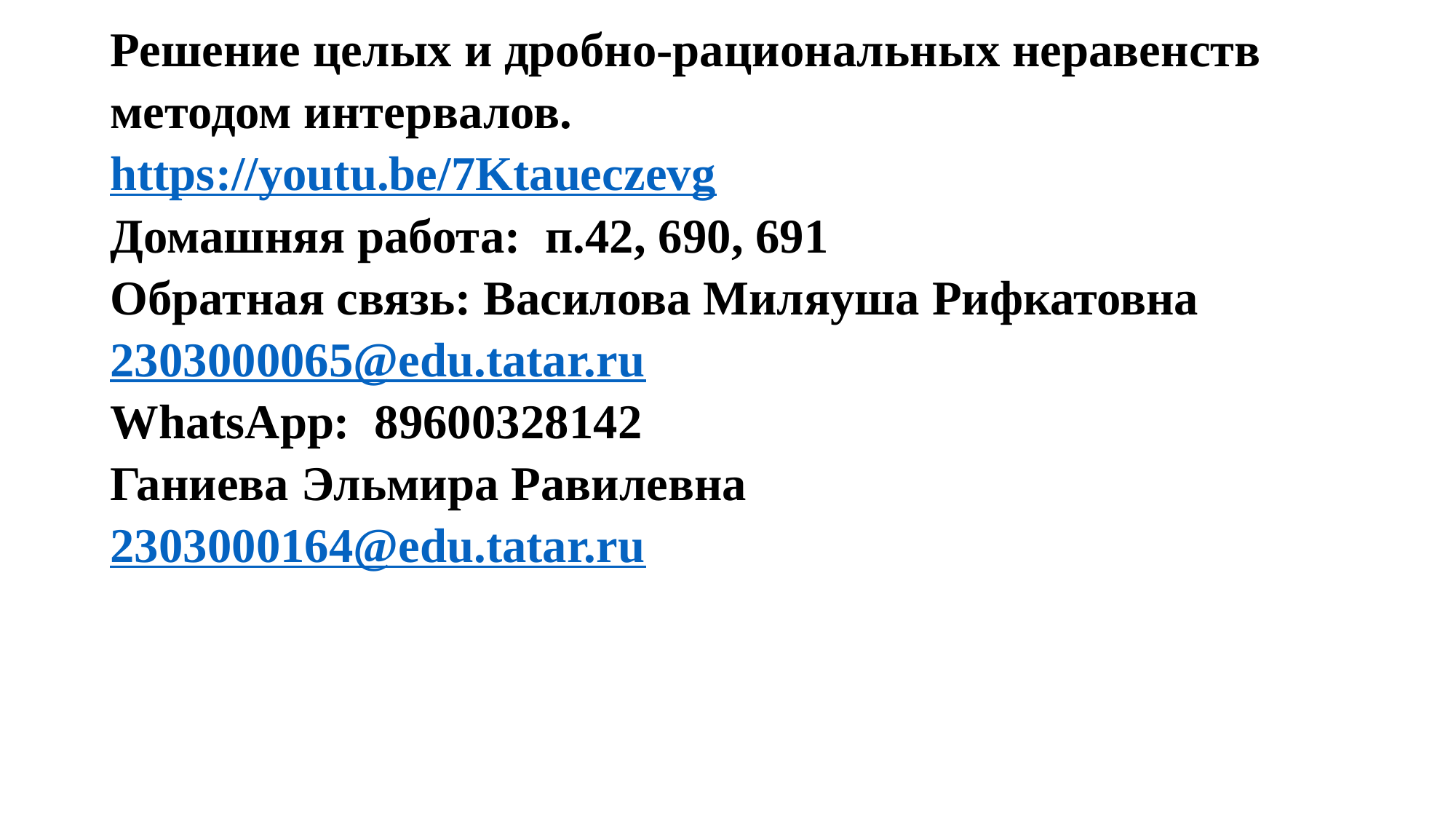

| Решение целых и дробно-рациональных неравенств методом интервалов. https://youtu.be/7Ktaueczevg Домашняя работа: п.42, 690, 691 Обратная связь: Василова Миляуша Рифкатовна 2303000065@edu.tatar.ru WhatsApp: 89600328142 Ганиева Эльмира Равилевна 2303000164@edu.tatar.ru |
| --- |